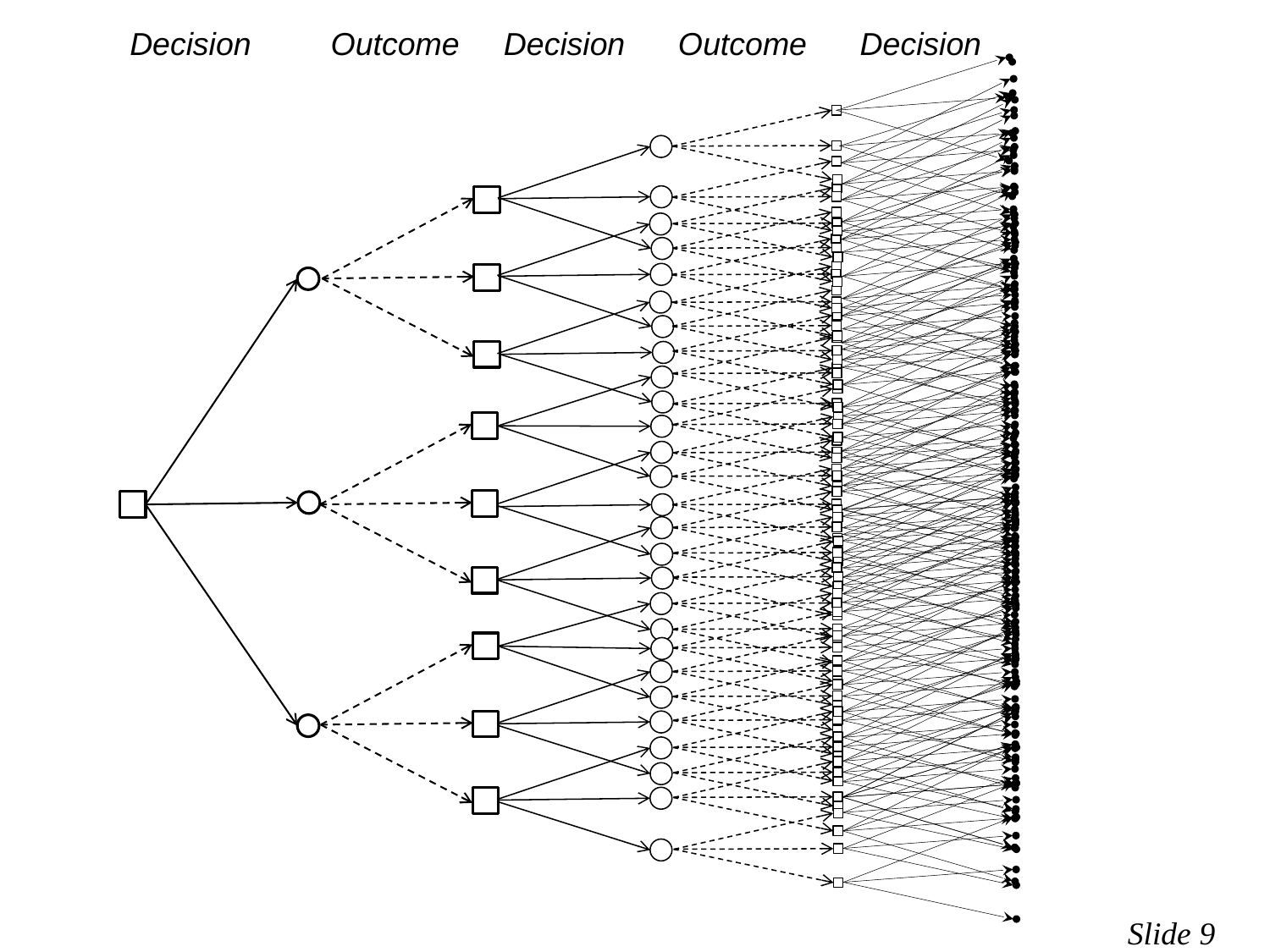

Decision         Outcome     Decision      Outcome      Decision

Slide 9